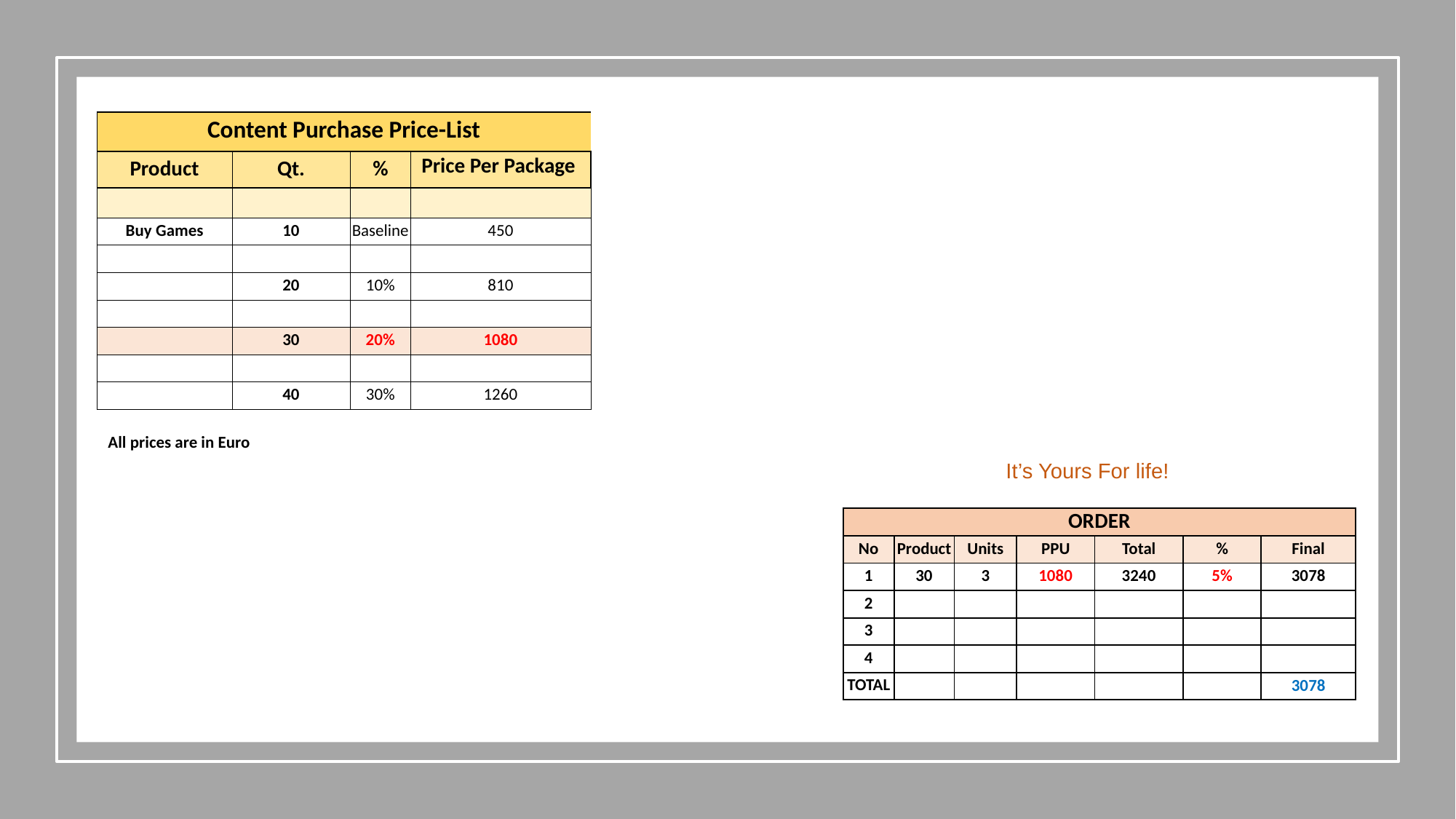

| Content Purchase Price-List |  |  |  |
| --- | --- | --- | --- |
| Product | Qt. | % | Price Per Package |
|  |  |  |  |
| Buy Games | 10 | Baseline | 450 |
|  |  |  |  |
|  | 20 | 10% | 810 |
|  |  |  |  |
|  | 30 | 20% | 1080 |
|  |  |  |  |
|  | 40 | 30% | 1260 |
All prices are in Euro
It’s Yours For life!
| ORDER |  |  |  |  |  |  |
| --- | --- | --- | --- | --- | --- | --- |
| No | Product | Units | PPU | Total | % | Final |
| 1 | 30 | 3 | 1080 | 3240 | 5% | 3078 |
| 2 |  |  |  |  |  |  |
| 3 |  |  |  |  |  |  |
| 4 |  |  |  |  |  |  |
| TOTAL |  |  |  |  |  | 3078 |